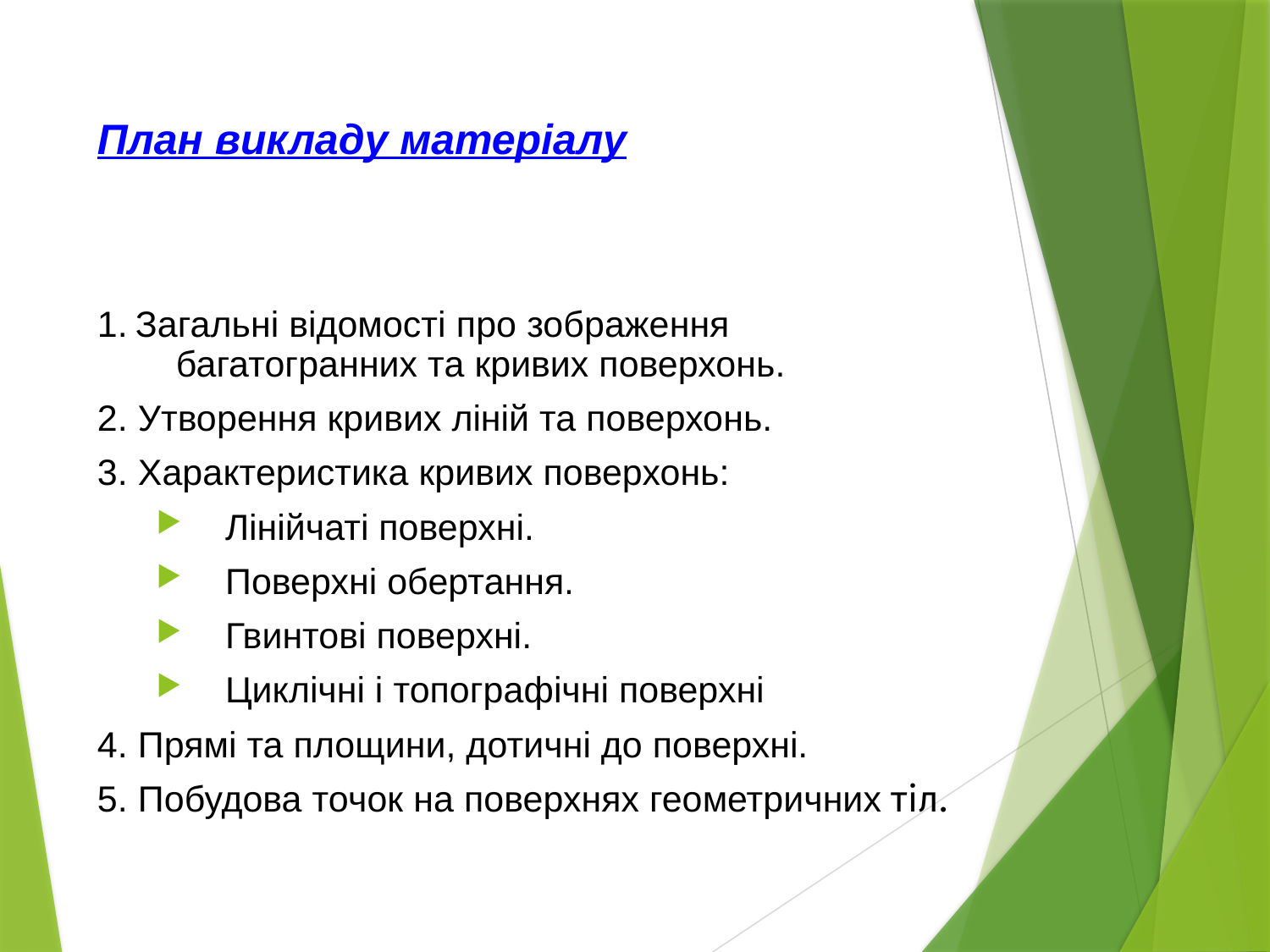

# План викладу матеріалу
1. Загальні відомості про зображення багатогранних та кривих поверхонь.
2. Утворення кривих ліній та поверхонь.
3. Характеристика кривих поверхонь:
Лінійчаті поверхні.
Поверхні обертання.
Гвинтові поверхні.
Циклічні і топографічні поверхні
4. Прямі та площини, дотичні до поверхні.
5. Побудова точок на поверхнях геометричних тіл.